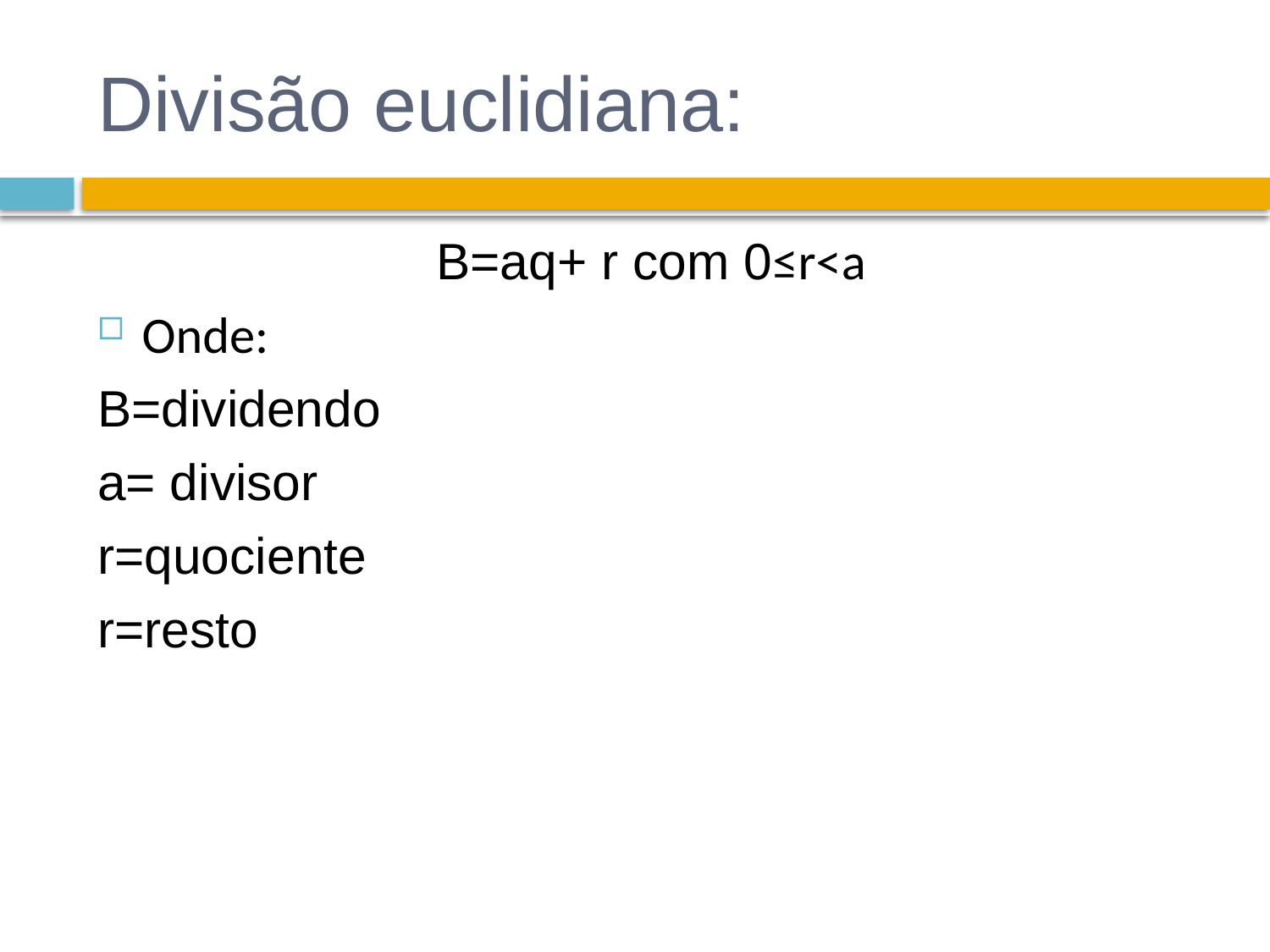

# Divisão euclidiana:
B=aq+ r com 0≤r<a
Onde:
B=dividendo
a= divisor
r=quociente
r=resto